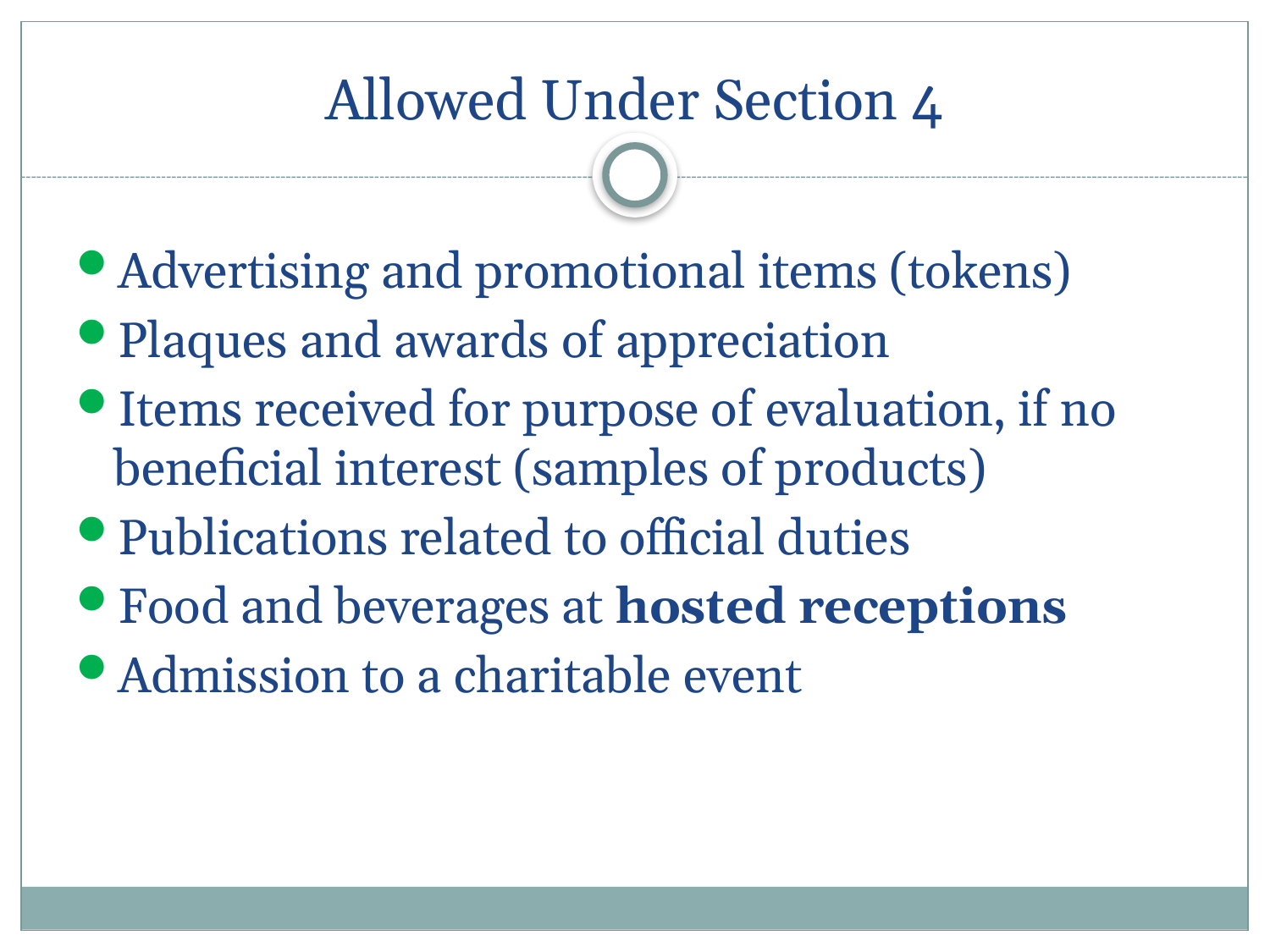

# Allowed Under Section 4
Advertising and promotional items (tokens)
Plaques and awards of appreciation
Items received for purpose of evaluation, if no beneficial interest (samples of products)
Publications related to official duties
Food and beverages at hosted receptions
Admission to a charitable event